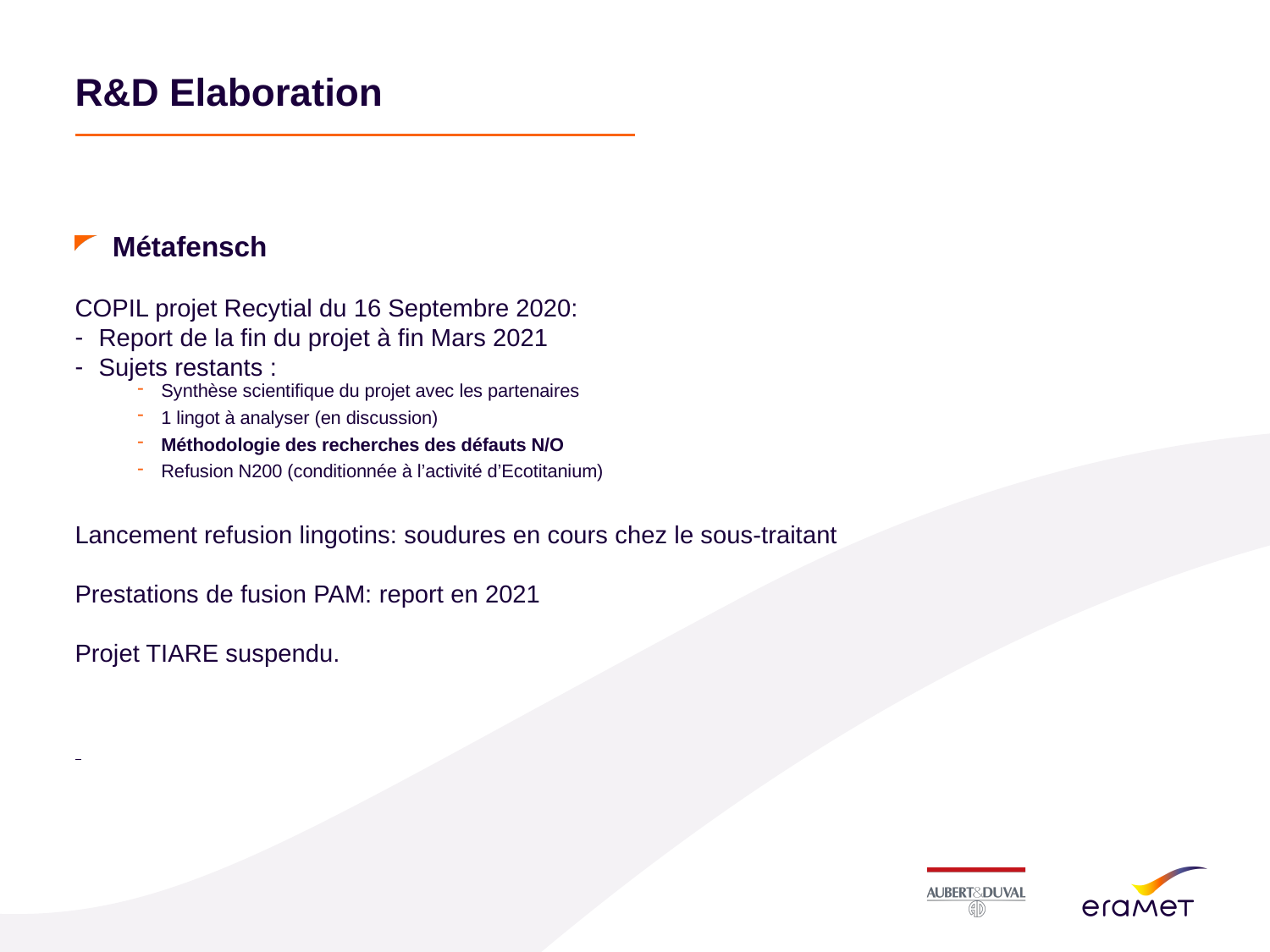

# R&D Elaboration

Métafensch

COPIL projet Recytial du 16 Septembre 2020:
Report de la fin du projet à fin Mars 2021
Sujets restants :
Synthèse scientifique du projet avec les partenaires
1 lingot à analyser (en discussion)
Méthodologie des recherches des défauts N/O
Refusion N200 (conditionnée à l’activité d’Ecotitanium)

Lancement refusion lingotins: soudures en cours chez le sous-traitant

Prestations de fusion PAM: report en 2021

Projet TIARE suspendu.